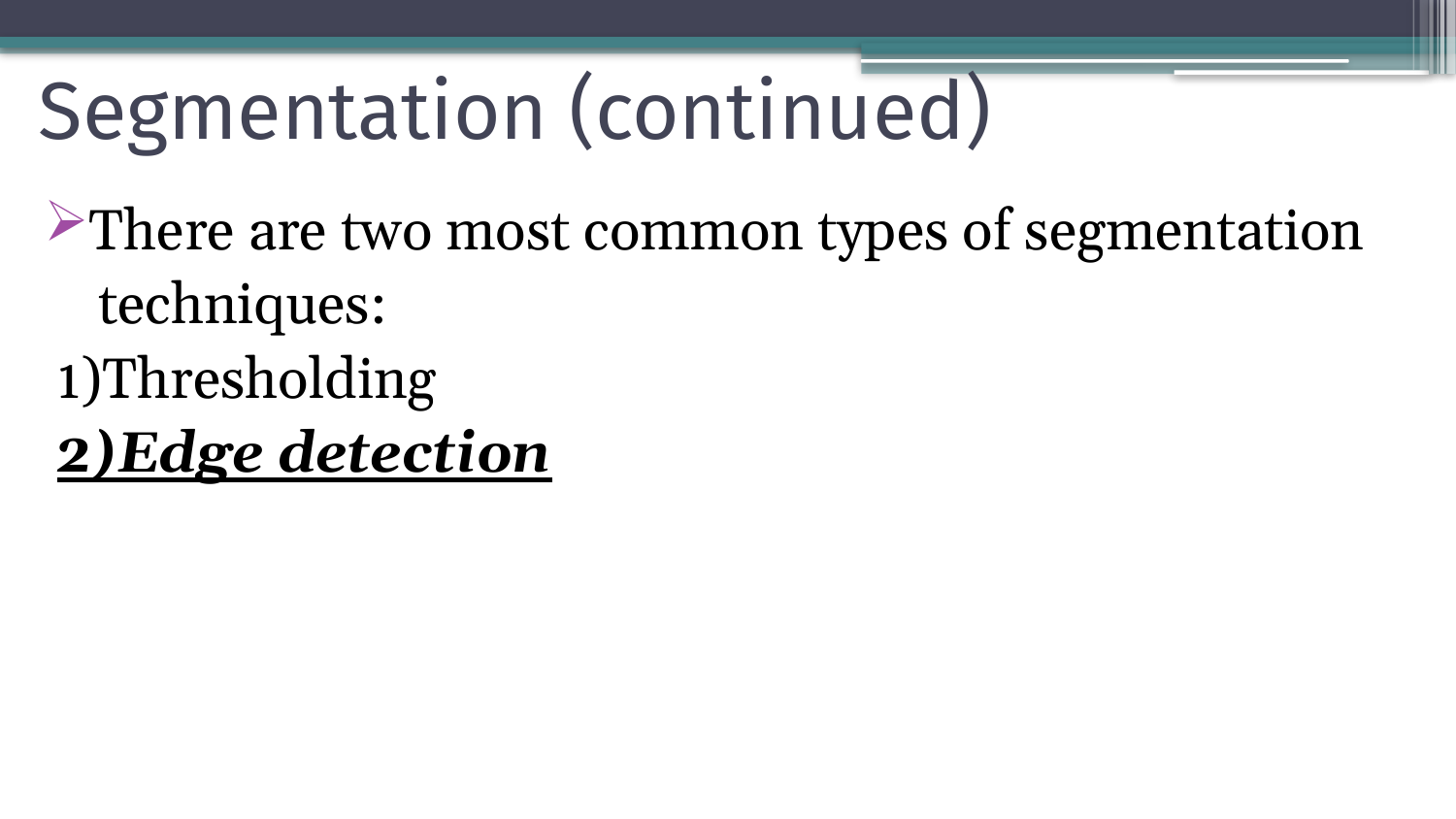

# Segmentation (continued)
There are two most common types of segmentation
    techniques:
1)Thresholding
2)Edge detection